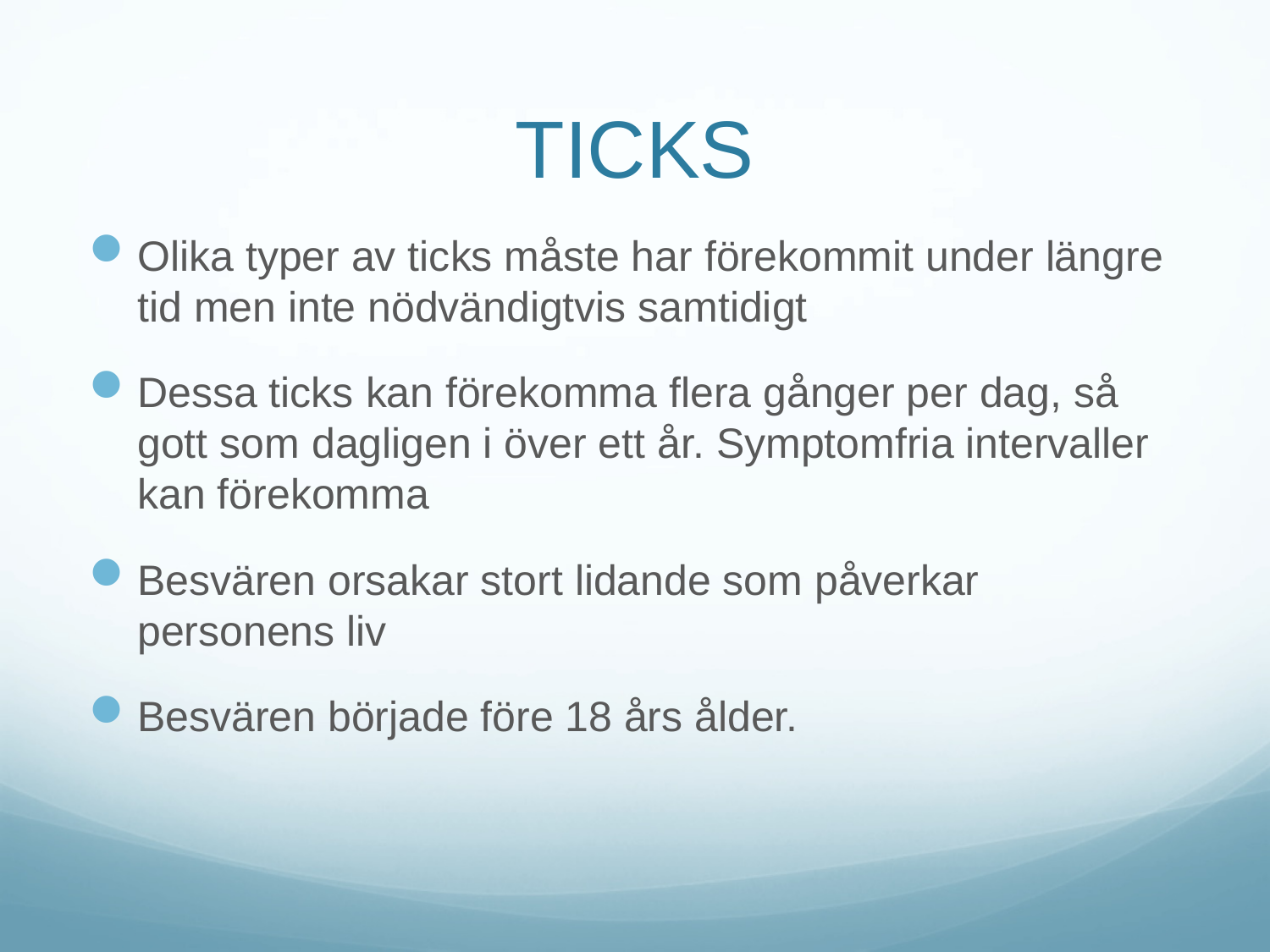

# TICKS
Olika typer av ticks måste har förekommit under längre tid men inte nödvändigtvis samtidigt
Dessa ticks kan förekomma flera gånger per dag, så gott som dagligen i över ett år. Symptomfria intervaller kan förekomma
Besvären orsakar stort lidande som påverkar personens liv
Besvären började före 18 års ålder.